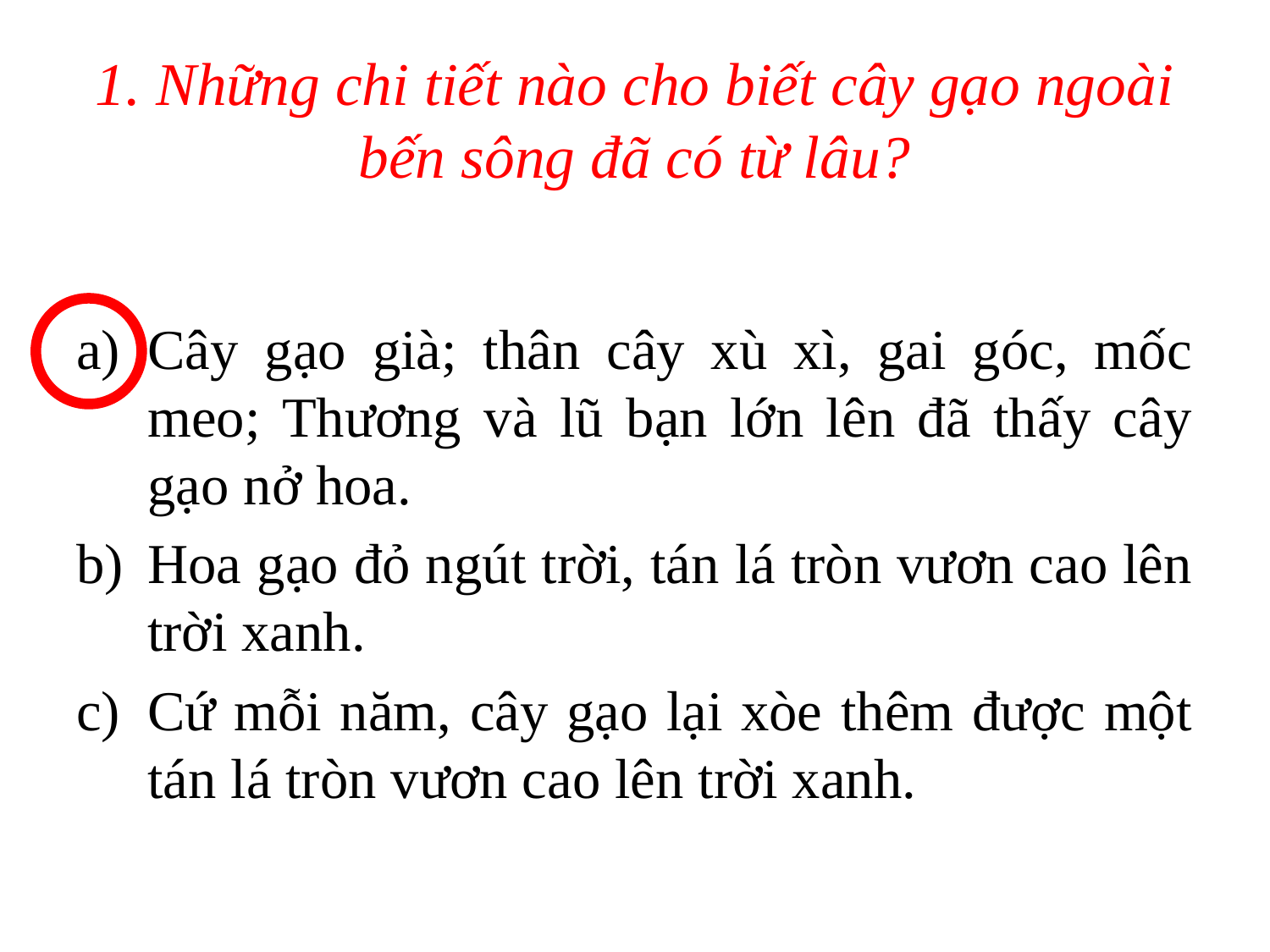

# 1. Những chi tiết nào cho biết cây gạo ngoài bến sông đã có từ lâu?

Cây gạo già; thân cây xù xì, gai góc, mốc meo; Thương và lũ bạn lớn lên đã thấy cây gạo nở hoa.
Hoa gạo đỏ ngút trời, tán lá tròn vươn cao lên trời xanh.
Cứ mỗi năm, cây gạo lại xòe thêm được một tán lá tròn vươn cao lên trời xanh.